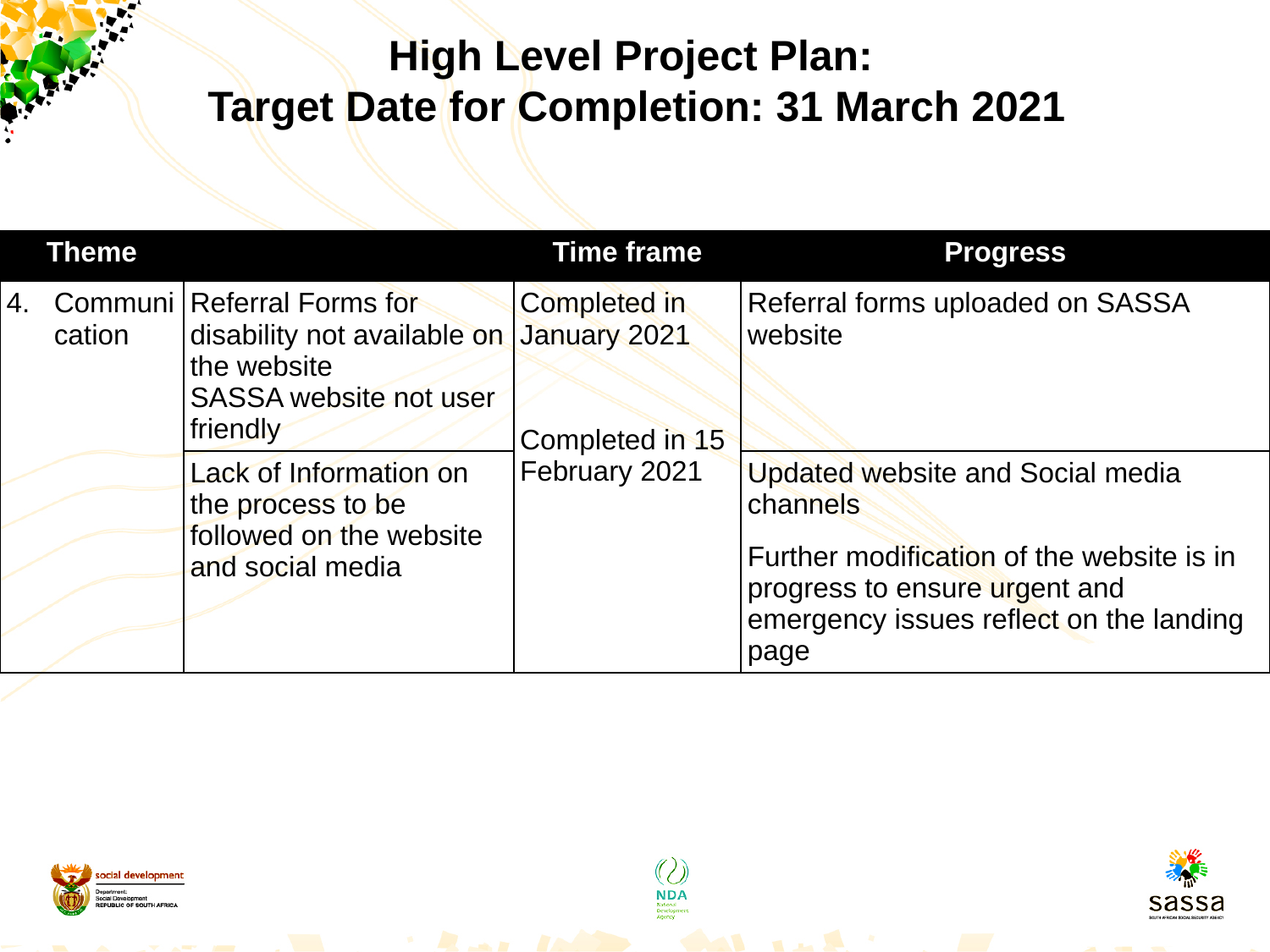

# High Level Project Plan: Target Date for Completion: 31 March 2021
| Theme |  | Time frame | Progress |
| --- | --- | --- | --- |
| Communication | Referral Forms for disability not available on the website SASSA website not user friendly | Completed in January 2021 Completed in 15 February 2021 | Referral forms uploaded on SASSA website |
|  | Lack of Information on the process to be followed on the website and social media |  | Updated website and Social media channels Further modification of the website is in progress to ensure urgent and emergency issues reflect on the landing page |